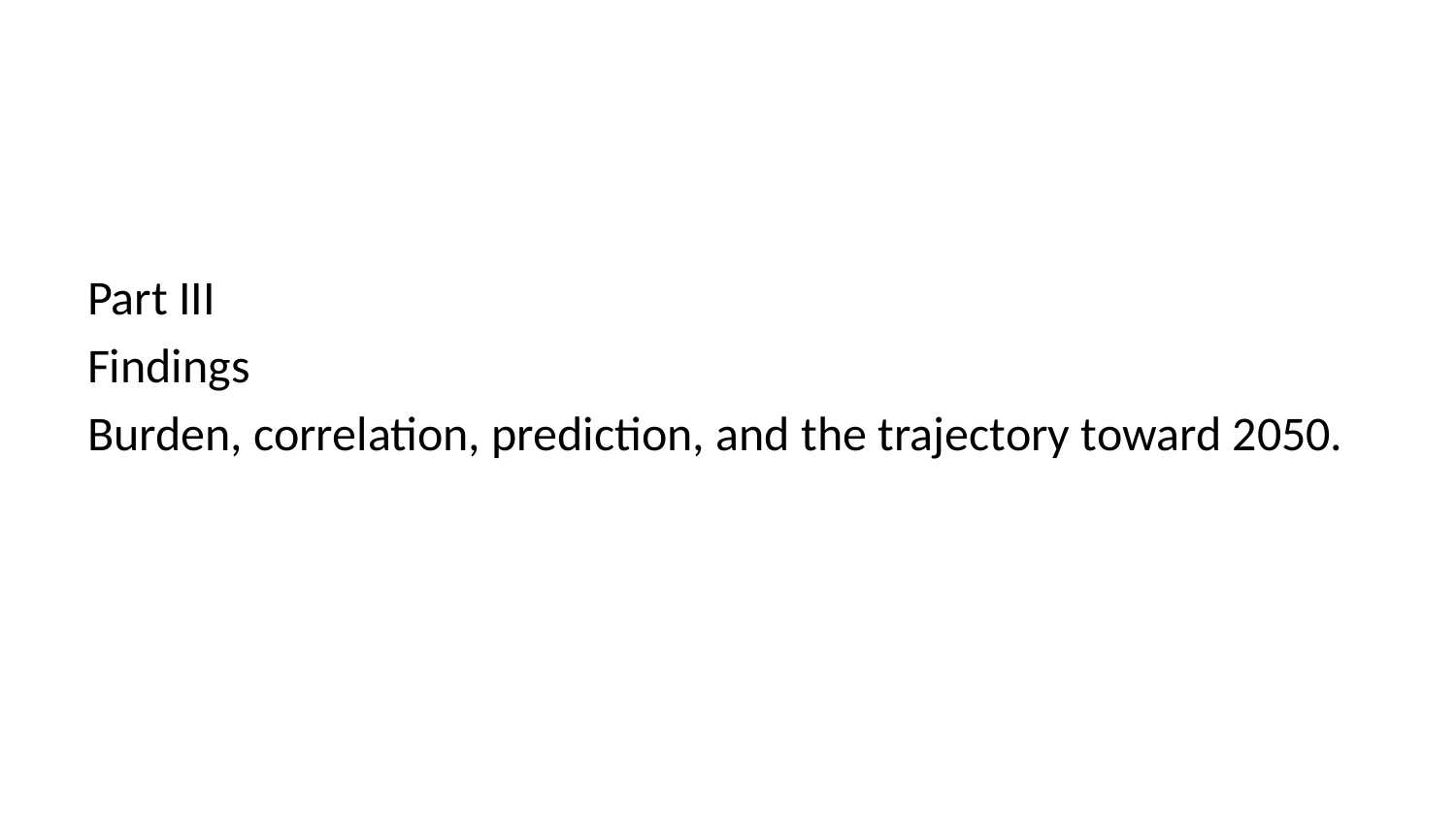

Part III
Findings
Burden, correlation, prediction, and the trajectory toward 2050.